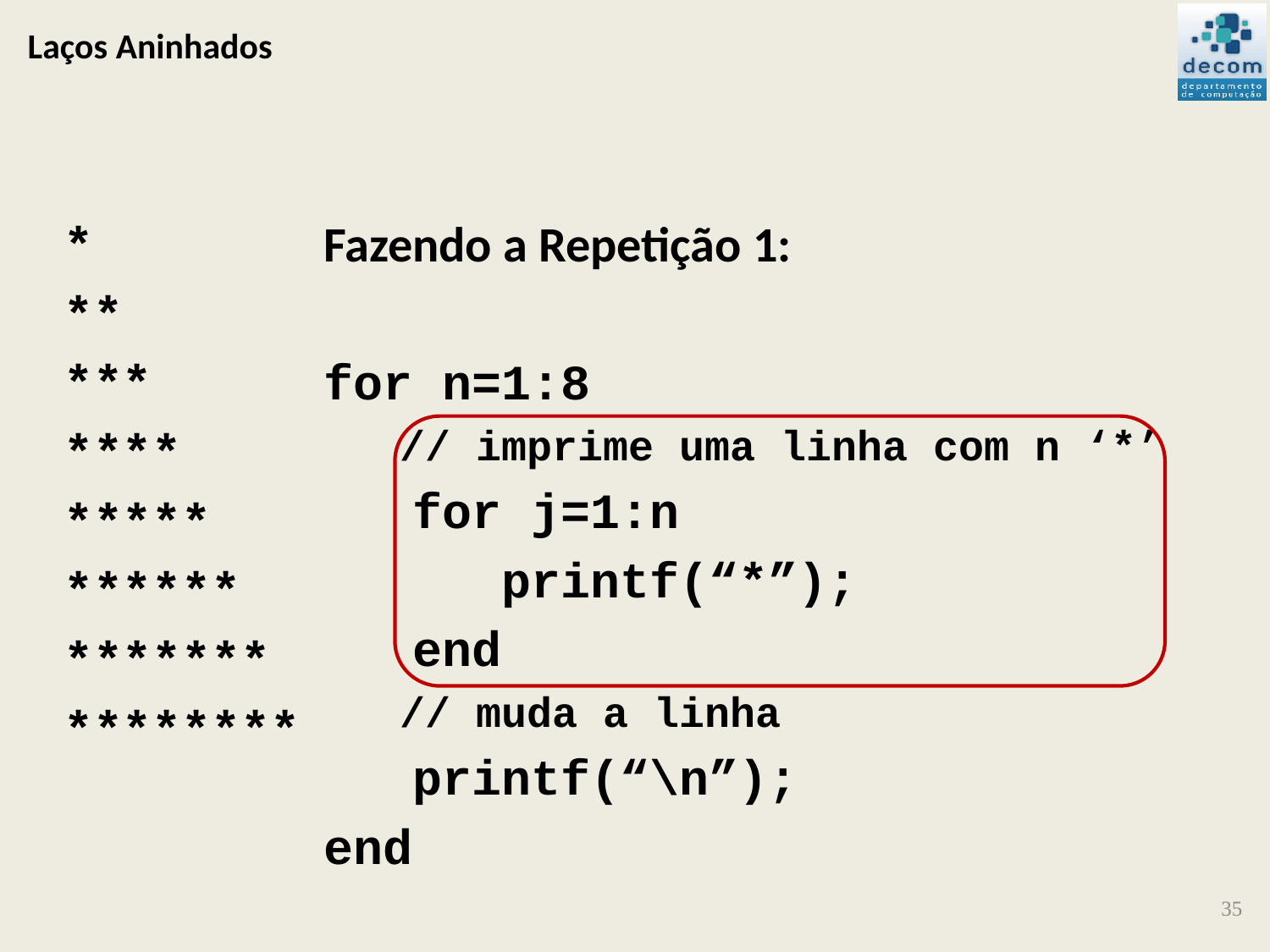

# Laços Aninhados
*
**
***
****
*****
******
*******
********
Fazendo a Repetição 1:

for n=1:8
   // imprime uma linha com n ‘*’
   for j=1:n
      printf(“*”);
   end
   // muda a linha
   printf(“\n”);
end

35